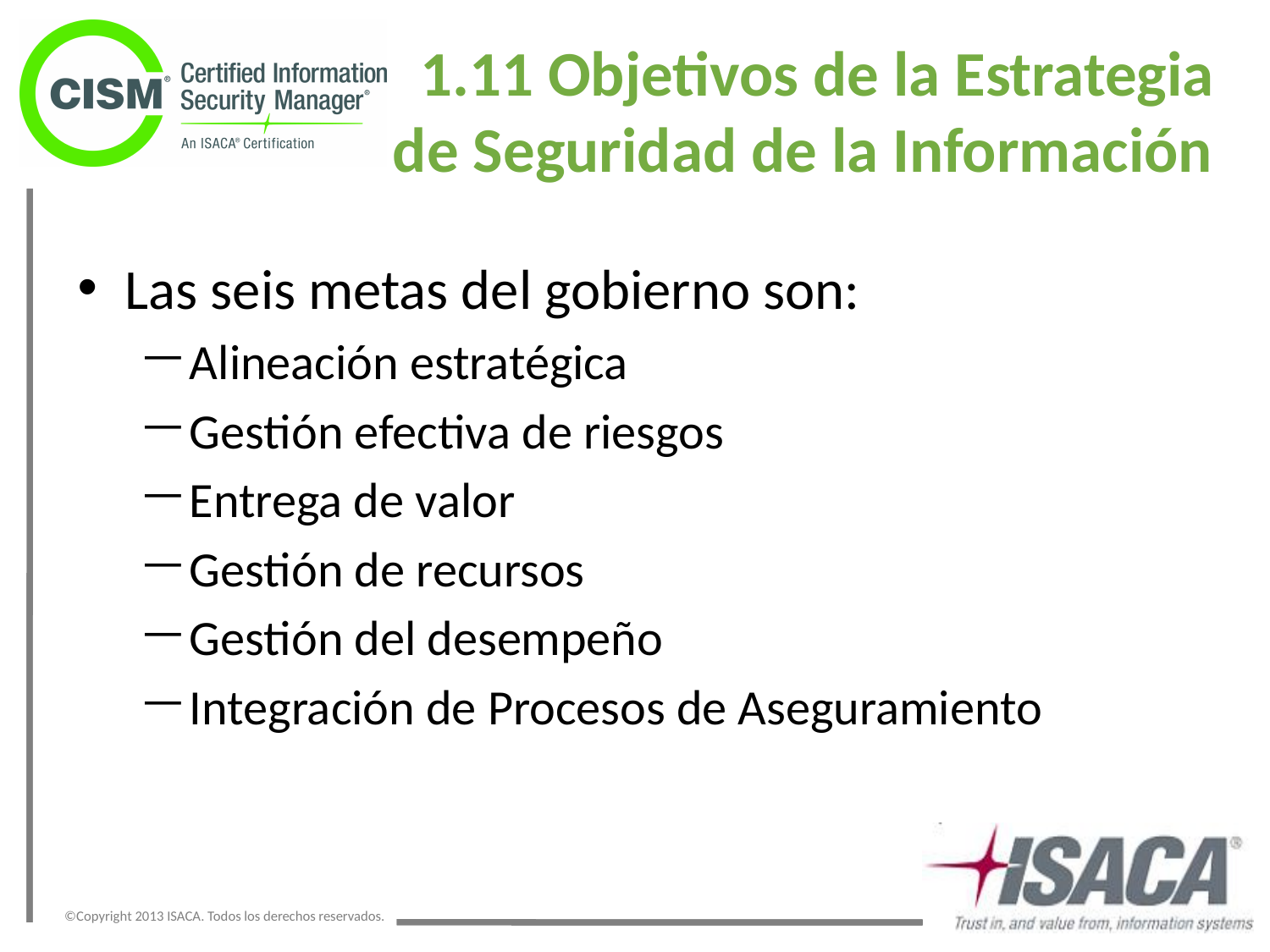

# 1.11 Objetivos de la Estrategia de Seguridad de la Información
Las seis metas del gobierno son:
Alineación estratégica
Gestión efectiva de riesgos
Entrega de valor
Gestión de recursos
Gestión del desempeño
Integración de Procesos de Aseguramiento